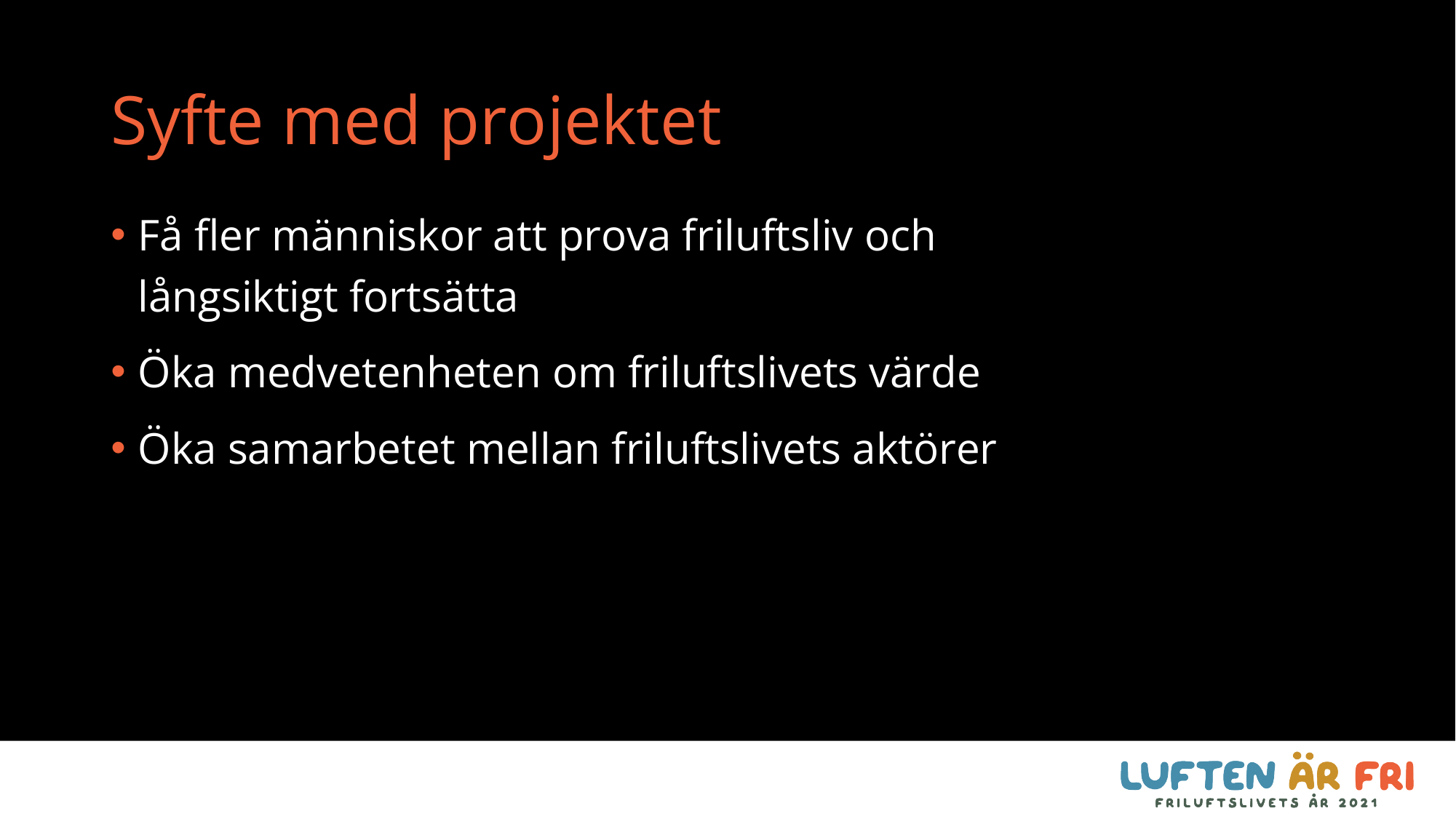

Syfte med projektet
Få fler människor att prova friluftsliv ​och långsiktigt fortsätta
Öka medvetenheten om friluftslivets värde ​
Öka samarbetet mellan friluftslivets aktörer ​